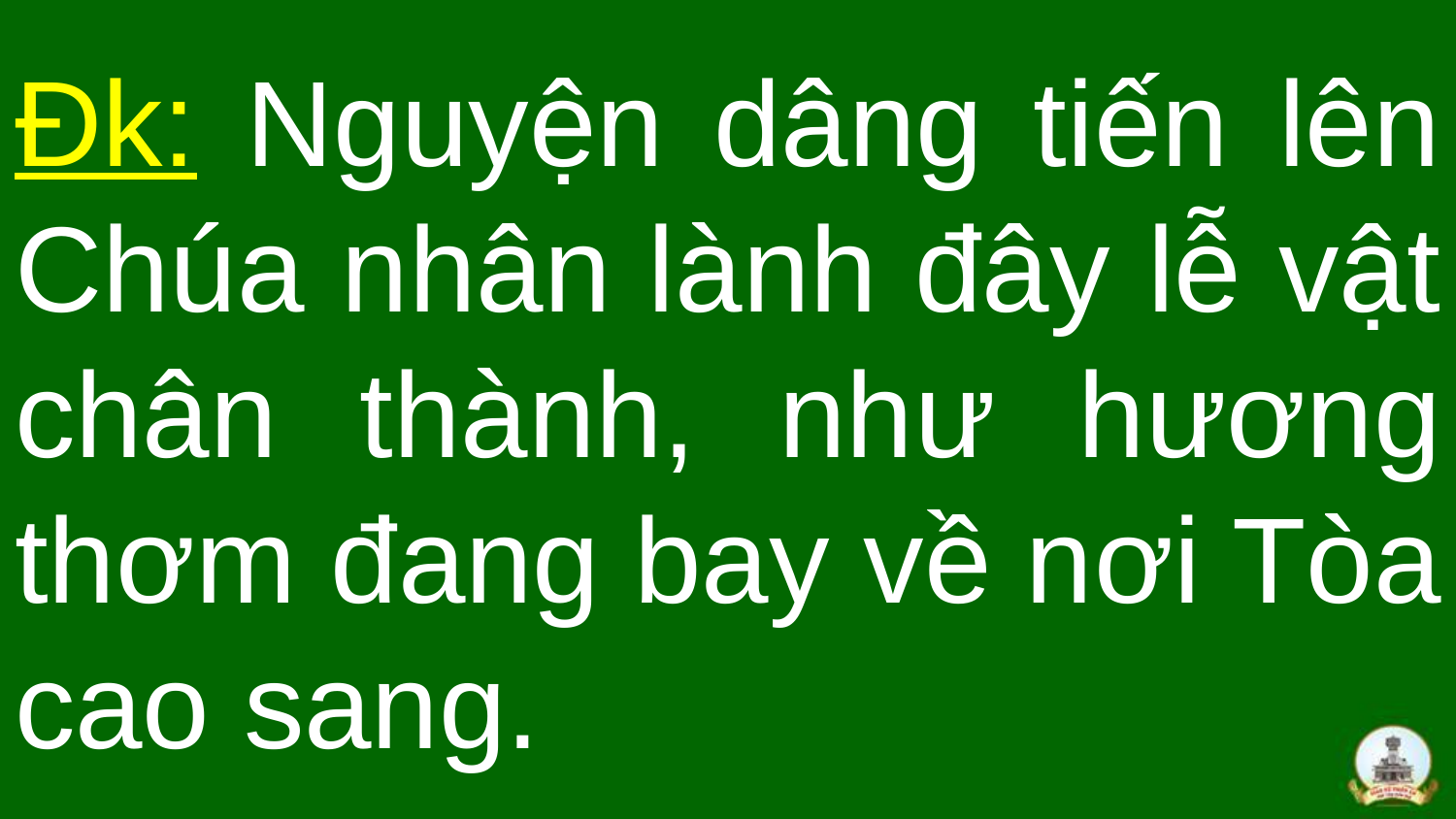

# Đk: Nguyện dâng tiến lên Chúa nhân lành đây lễ vật chân thành, như hương thơm đang bay về nơi Tòa cao sang.